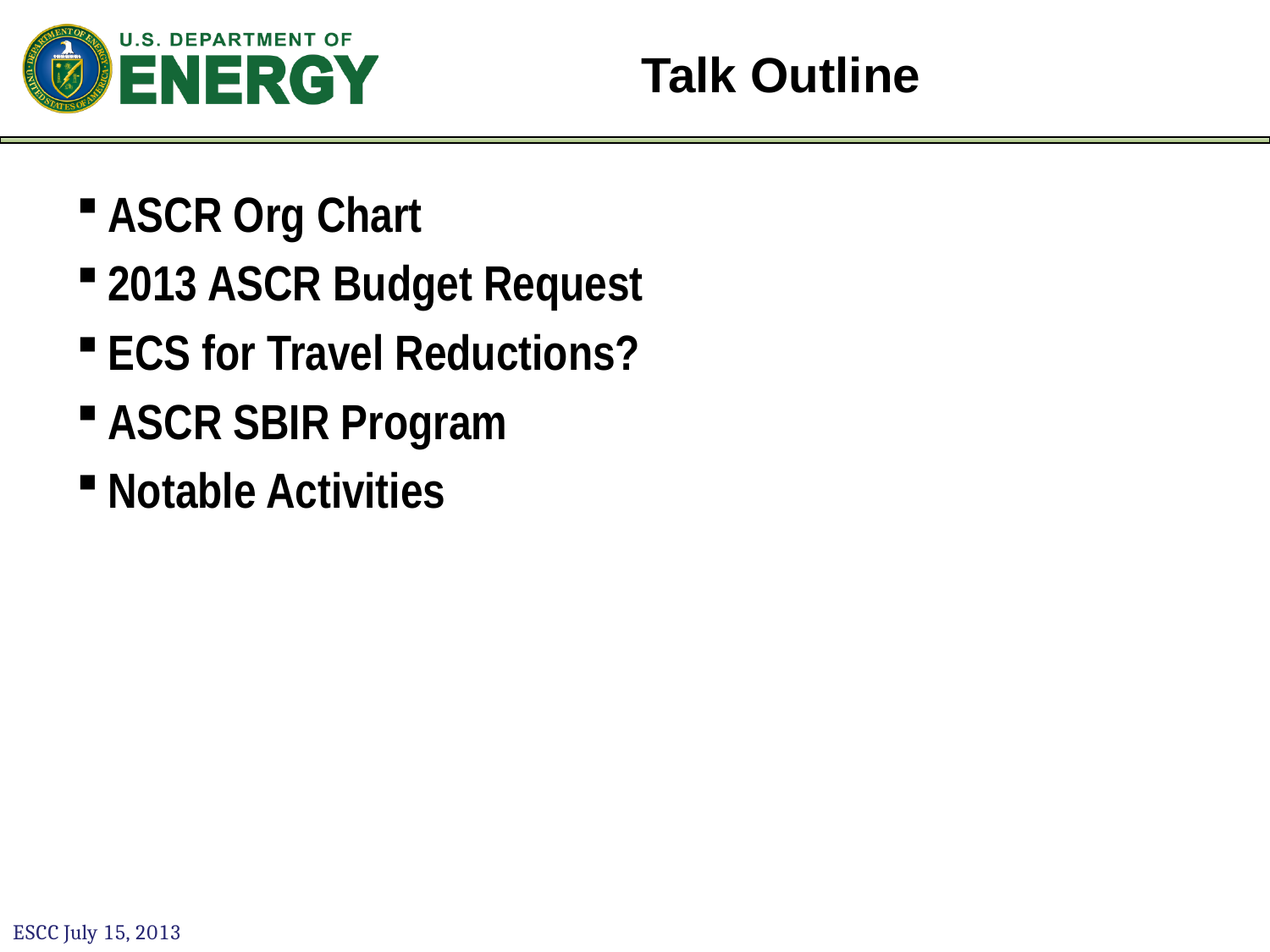

# Talk Outline
ASCR Org Chart
2013 ASCR Budget Request
ECS for Travel Reductions?
ASCR SBIR Program
Notable Activities

ESCC July 15, 2013